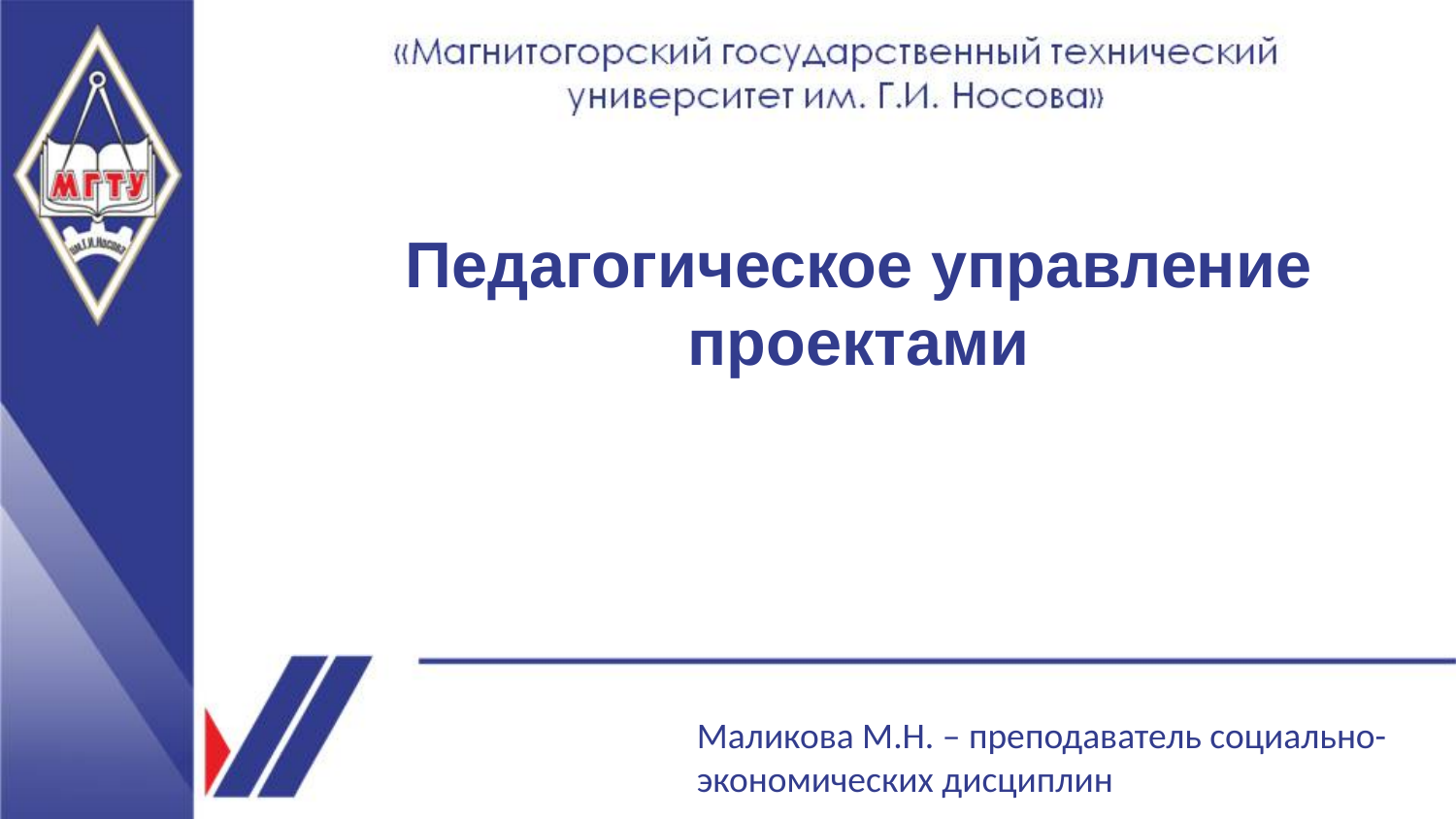

Педагогическое управление проектами
Маликова М.Н. – преподаватель социально-экономических дисциплин